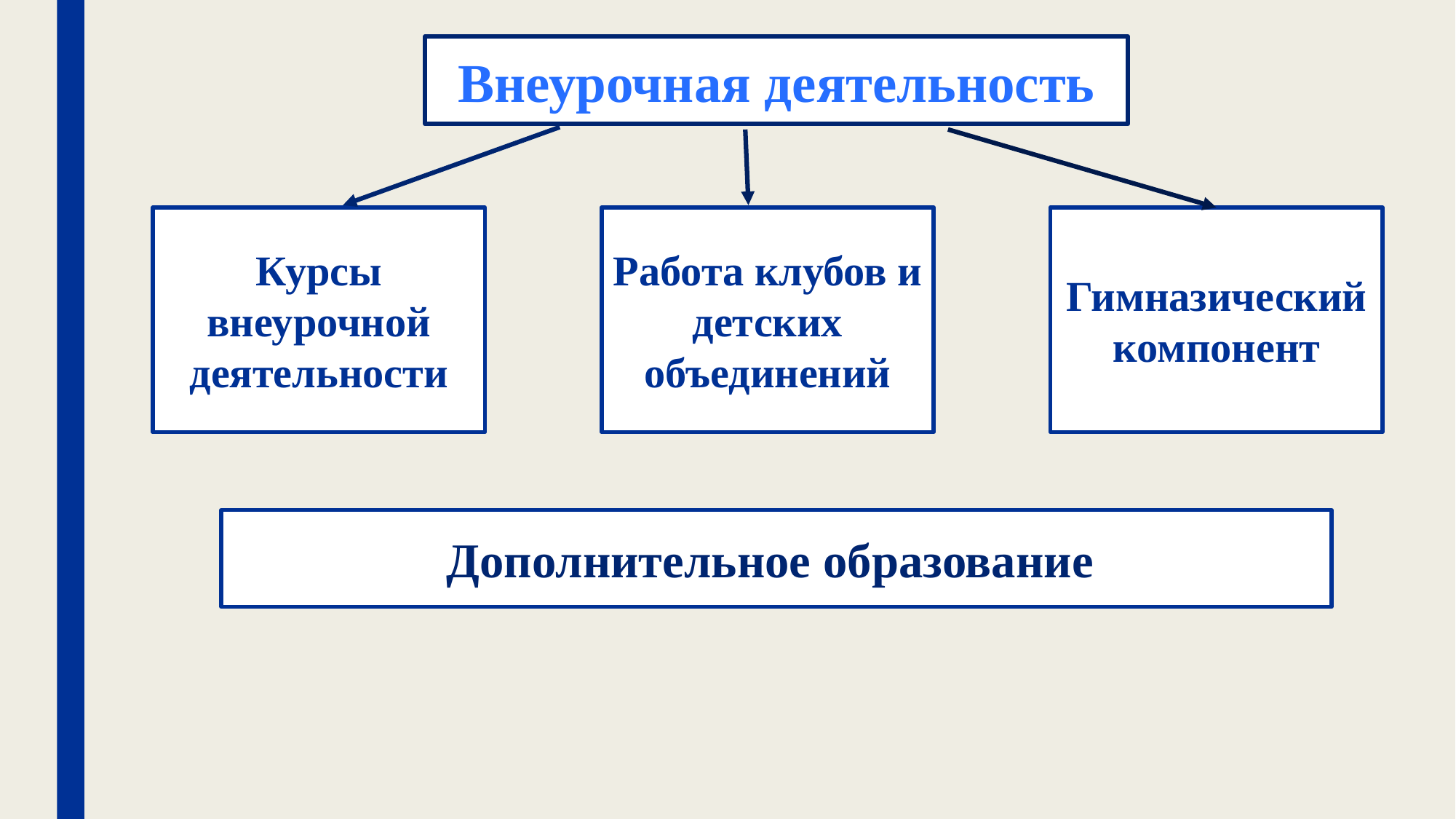

Внеурочная деятельность
Работа клубов и детских объединений
Гимназический компонент
Курсы внеурочной деятельности
Дополнительное образование